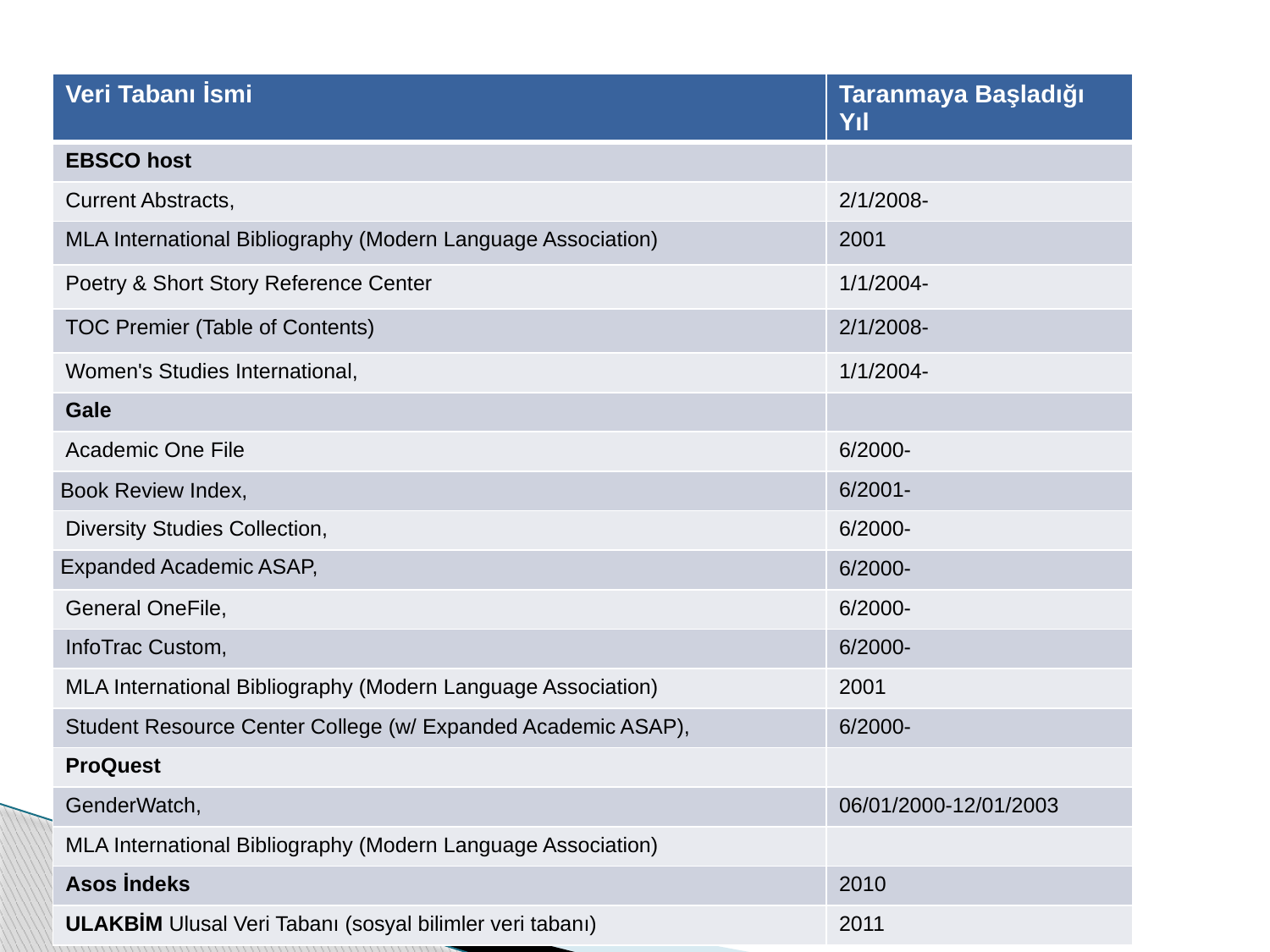

# KADIN/WOMAN 2000 ‘İN TARANDIĞI VERİ TABANLARI
| Veri Tabanı İsmi | Taranmaya Başladığı Yıl |
| --- | --- |
| EBSCO host |  |
| Current Abstracts, | 2/1/2008- |
| MLA International Bibliography (Modern Language Association) | 2001 |
| Poetry & Short Story Reference Center | 1/1/2004- |
| TOC Premier (Table of Contents) | 2/1/2008- |
| Women's Studies International, | 1/1/2004- |
| Gale |  |
| Academic One File | 6/2000- |
| Book Review Index, | 6/2001- |
| Diversity Studies Collection, | 6/2000- |
| Expanded Academic ASAP, | 6/2000- |
| General OneFile, | 6/2000- |
| InfoTrac Custom, | 6/2000- |
| MLA International Bibliography (Modern Language Association) | 2001 |
| Student Resource Center College (w/ Expanded Academic ASAP), | 6/2000- |
| ProQuest |  |
| GenderWatch, | 06/01/2000-12/01/2003 |
| MLA International Bibliography (Modern Language Association) |  |
| Asos İndeks | 2010 |
| ULAKBİM Ulusal Veri Tabanı (sosyal bilimler veri tabanı) | 2011 |